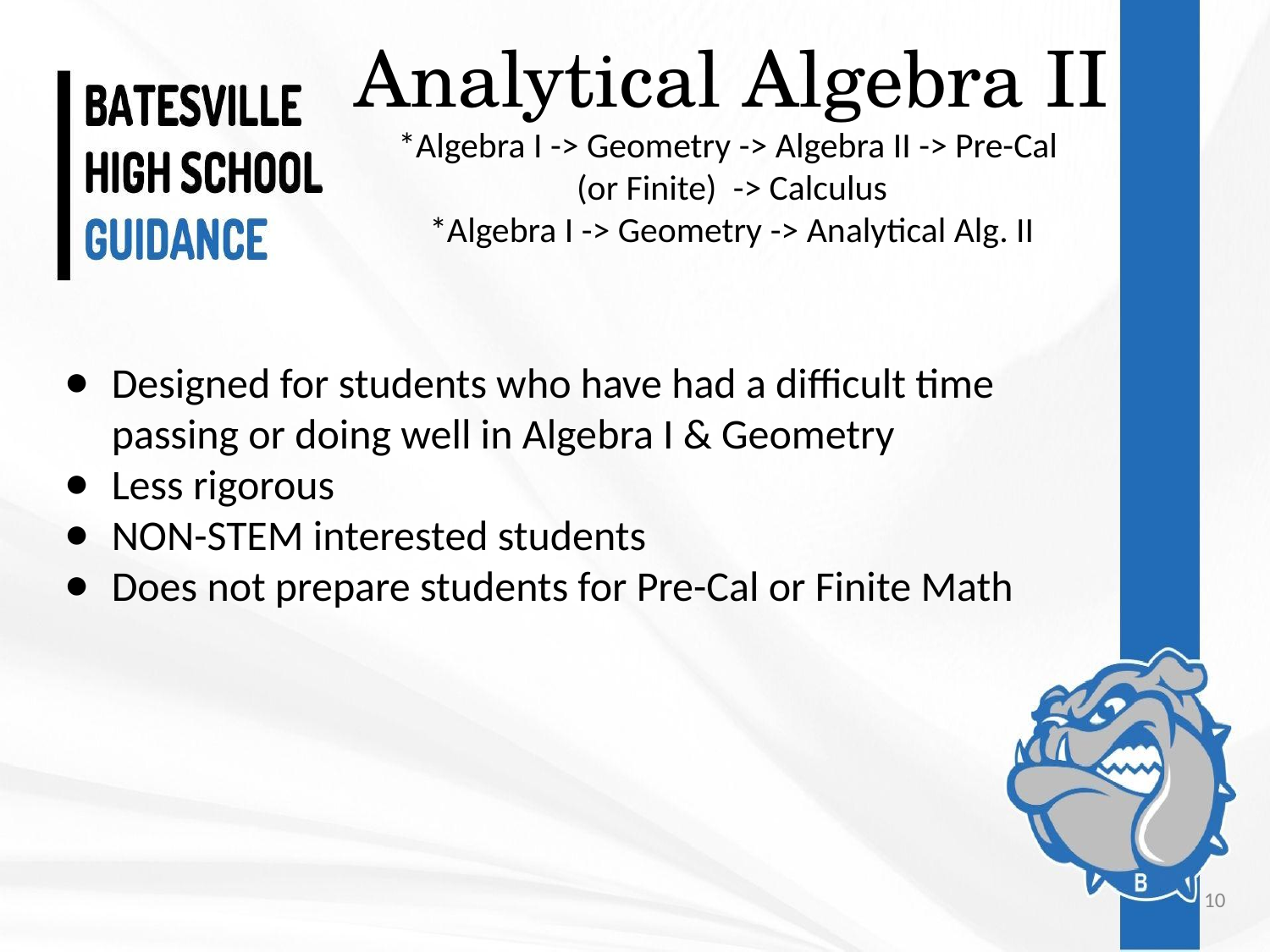

# Analytical Algebra II *Algebra I -> Geometry -> Algebra II -> Pre-Cal
(or Finite)  -> Calculus
*Algebra I -> Geometry -> Analytical Alg. II
Designed for students who have had a difficult time passing or doing well in Algebra I & Geometry
Less rigorous
NON-STEM interested students
Does not prepare students for Pre-Cal or Finite Math

10